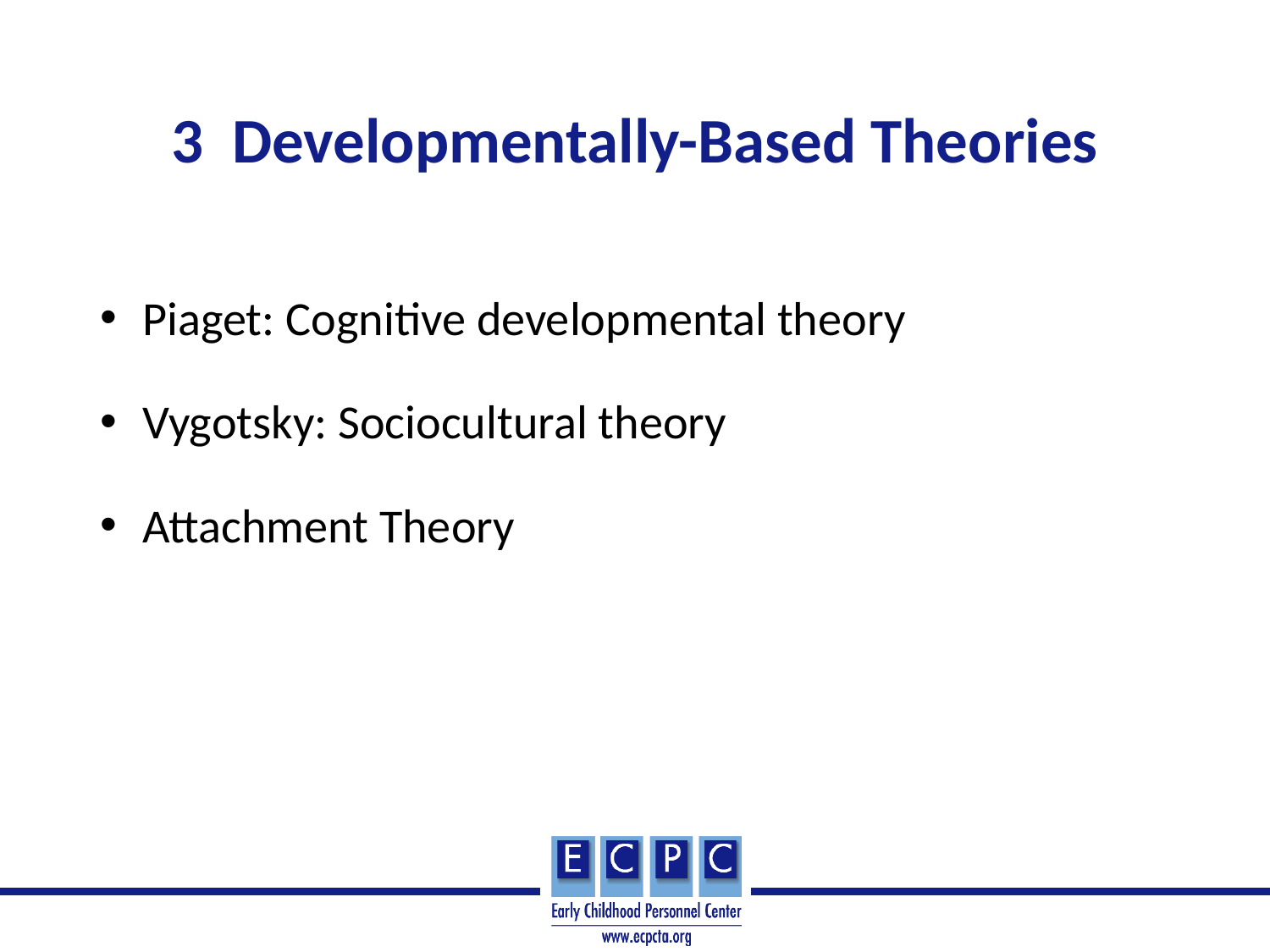

# 3  Developmentally-Based Theories
 Piaget: Cognitive developmental theory
 Vygotsky: Sociocultural theory
 Attachment Theory